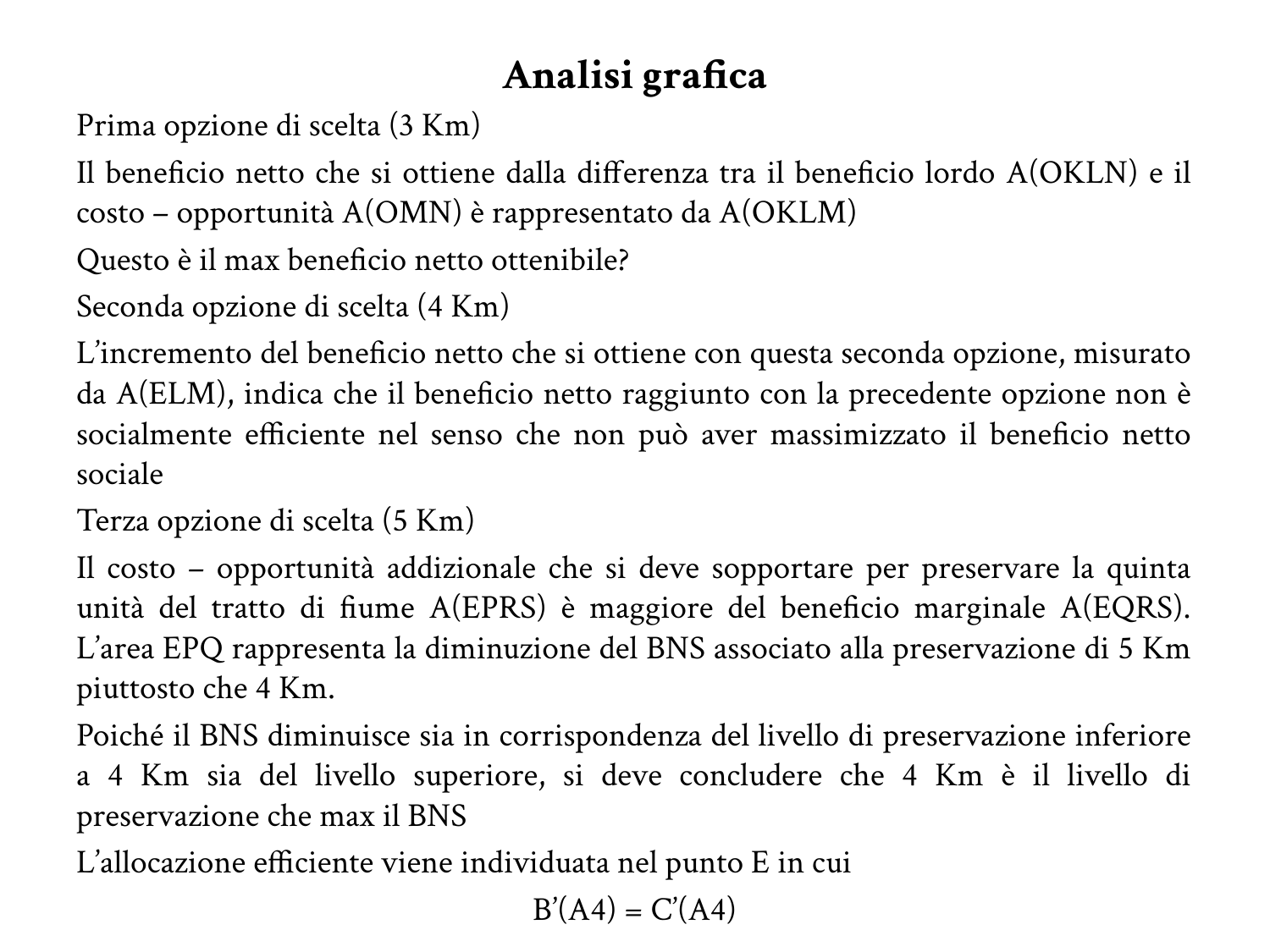

# Analisi grafica
Prima opzione di scelta (3 Km)
Il beneficio netto che si ottiene dalla differenza tra il beneficio lordo A(OKLN) e il costo – opportunità A(OMN) è rappresentato da A(OKLM)
Questo è il max beneficio netto ottenibile?
Seconda opzione di scelta (4 Km)
L’incremento del beneficio netto che si ottiene con questa seconda opzione, misurato da A(ELM), indica che il beneficio netto raggiunto con la precedente opzione non è socialmente efficiente nel senso che non può aver massimizzato il beneficio netto sociale
Terza opzione di scelta (5 Km)
Il costo – opportunità addizionale che si deve sopportare per preservare la quinta unità del tratto di fiume A(EPRS) è maggiore del beneficio marginale A(EQRS). L’area EPQ rappresenta la diminuzione del BNS associato alla preservazione di 5 Km piuttosto che 4 Km.
Poiché il BNS diminuisce sia in corrispondenza del livello di preservazione inferiore a 4 Km sia del livello superiore, si deve concludere che 4 Km è il livello di preservazione che max il BNS
L’allocazione efficiente viene individuata nel punto E in cui
B’(A4) = C’(A4)